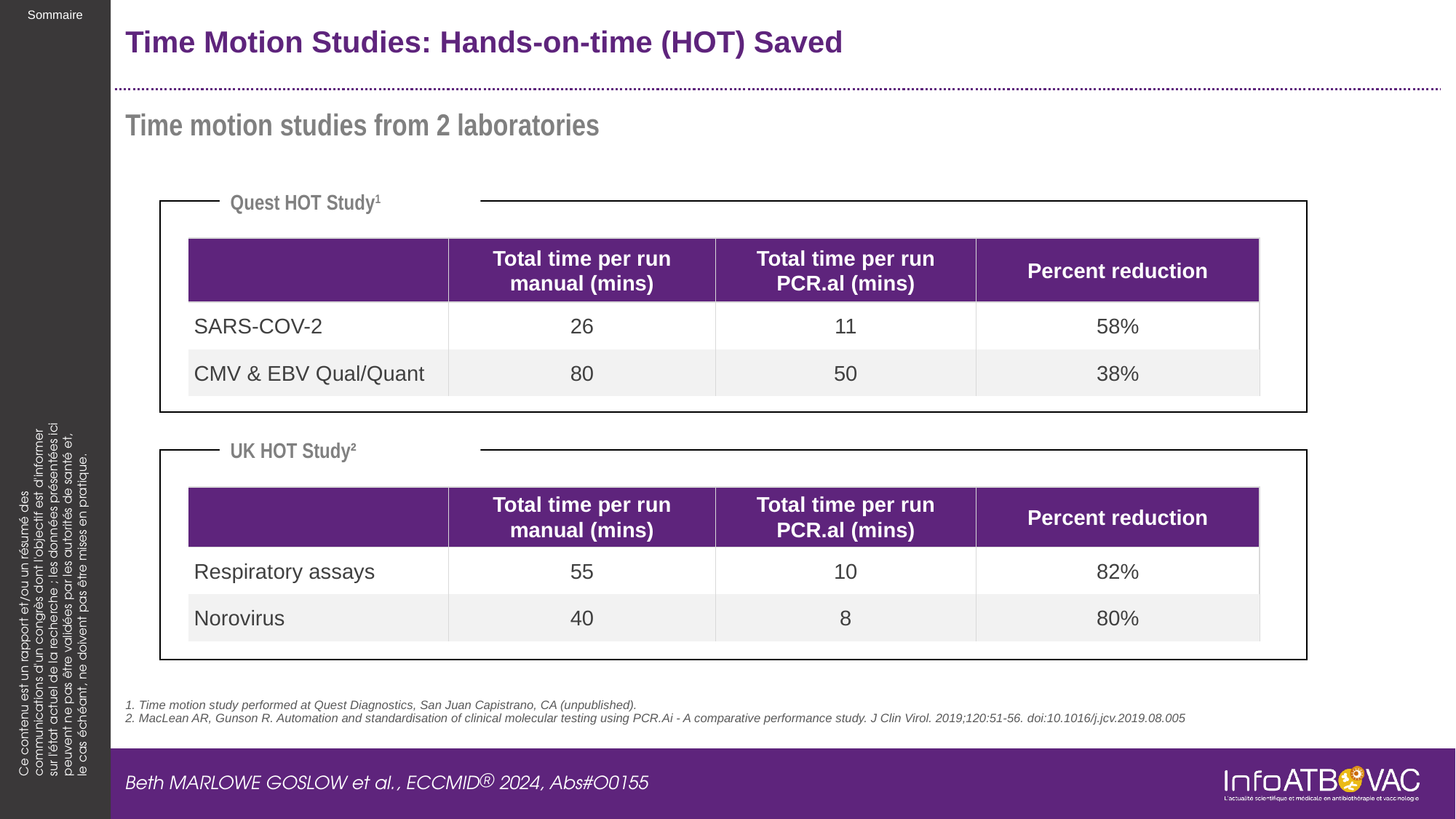

# Time Motion Studies: Hands-on-time (HOT) Saved
Time motion studies from 2 laboratories
Quest HOT Study1

|  | Total time per run manual (mins) | Total time per run PCR.al (mins) | Percent reduction |
| --- | --- | --- | --- |
| SARS-COV-2 | 26 | 11 | 58% |
| CMV & EBV Qual/Quant | 80 | 50 | 38% |
UK HOT Study²

|  | Total time per run manual (mins) | Total time per run PCR.al (mins) | Percent reduction |
| --- | --- | --- | --- |
| Respiratory assays | 55 | 10 | 82% |
| Norovirus | 40 | 8 | 80% |
1. Time motion study performed at Quest Diagnostics, San Juan Capistrano, CA (unpublished).
2. MacLean AR, Gunson R. Automation and standardisation of clinical molecular testing using PCR.Ai - A comparative performance study. J Clin Virol. 2019;120:51-56. doi:10.1016/j.jcv.2019.08.005

Beth MARLOWE GOSLOW et al., ECCMIDⓇ 2024, Abs#O0155